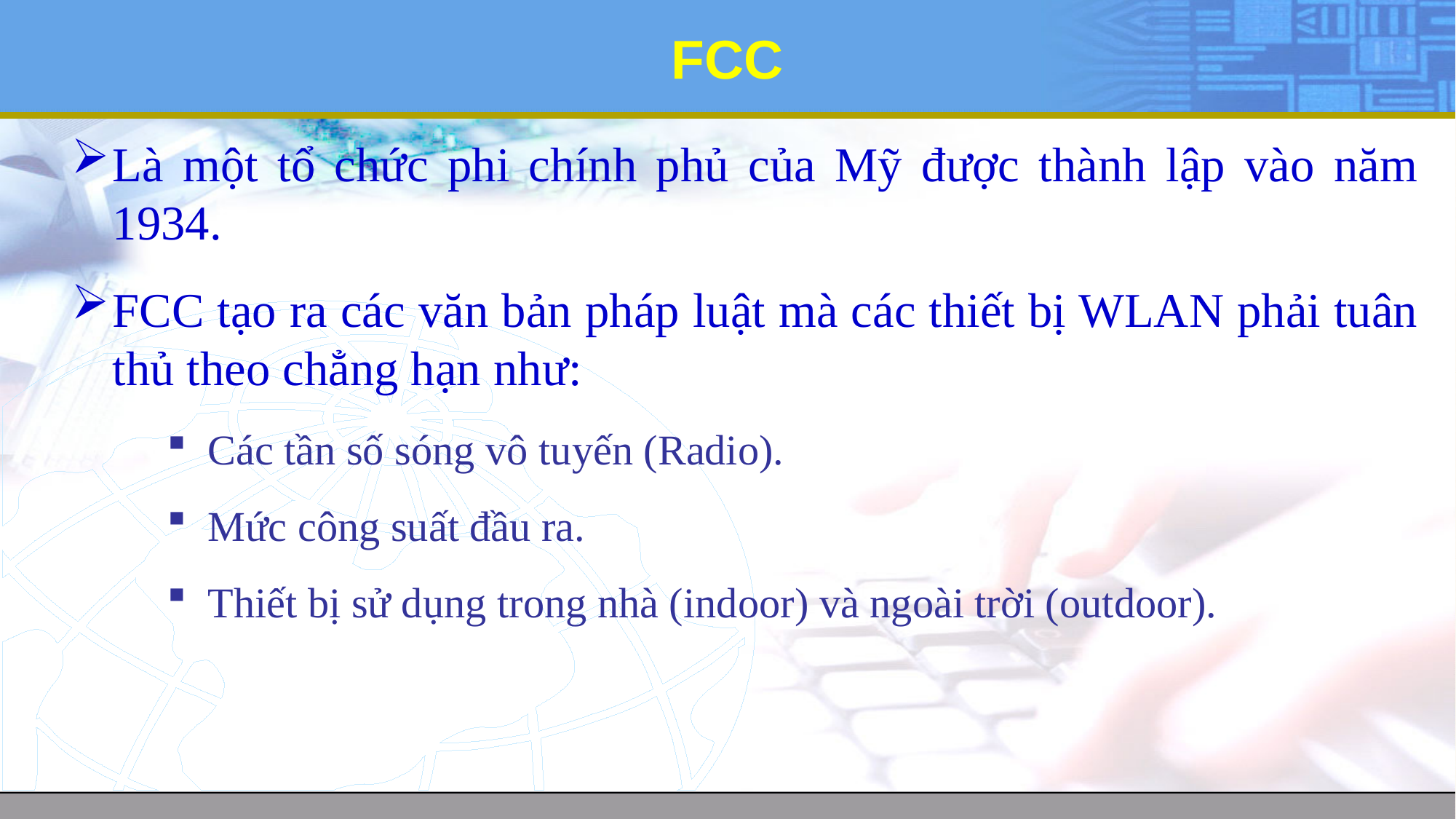

# FCC
Là một tổ chức phi chính phủ của Mỹ được thành lập vào năm 1934.
FCC tạo ra các văn bản pháp luật mà các thiết bị WLAN phải tuân thủ theo chẳng hạn như:
Các tần số sóng vô tuyến (Radio).
Mức công suất đầu ra.
Thiết bị sử dụng trong nhà (indoor) và ngoài trời (outdoor).